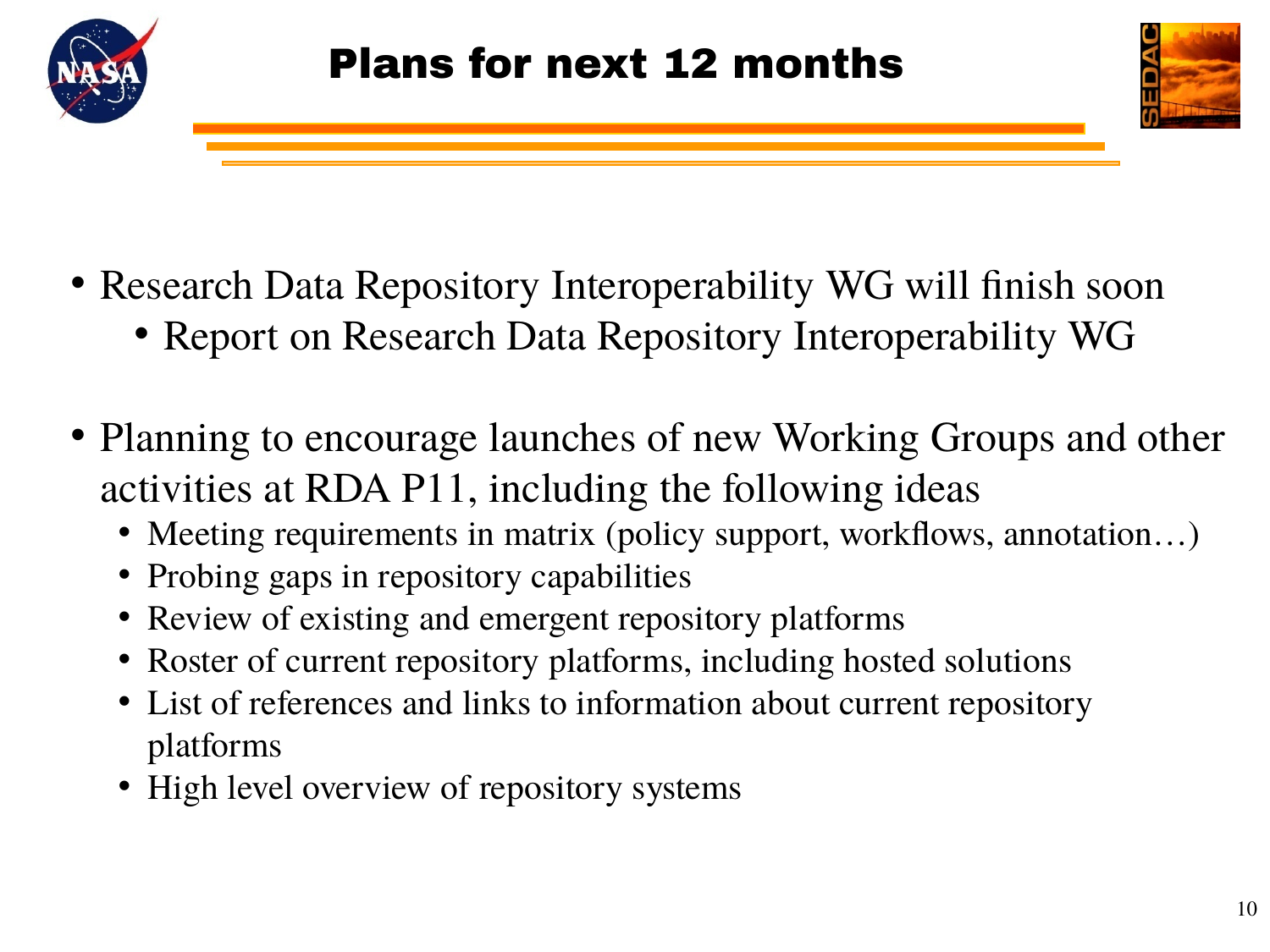

# Plans for next 12 months
Research Data Repository Interoperability WG will finish soon
Report on Research Data Repository Interoperability WG

Planning to encourage launches of new Working Groups and other activities at RDA P11, including the following ideas
Meeting requirements in matrix (policy support, workflows, annotation…)
Probing gaps in repository capabilities
Review of existing and emergent repository platforms
Roster of current repository platforms, including hosted solutions
List of references and links to information about current repository platforms
High level overview of repository systems
10